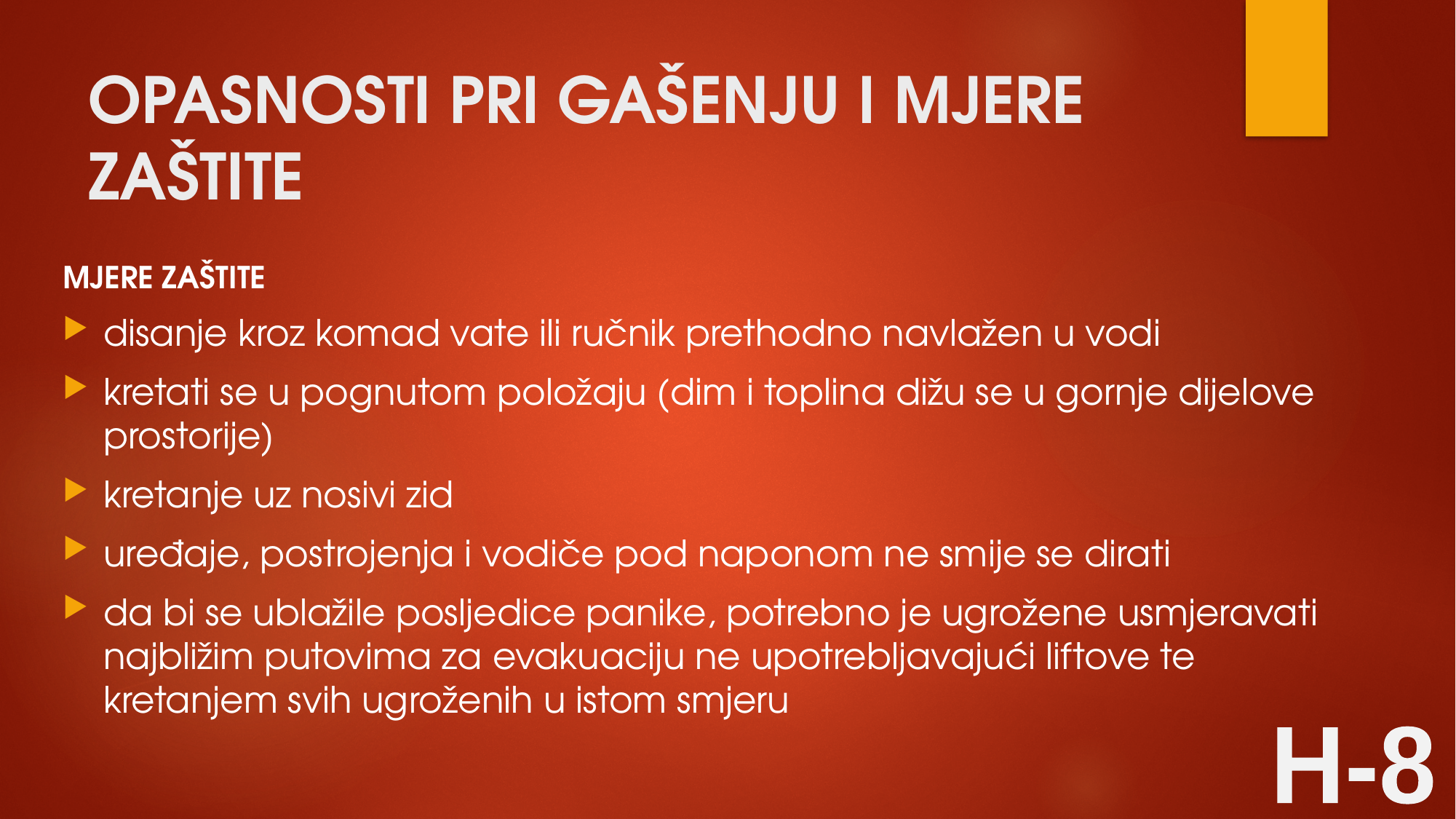

# OPASNOSTI PRI GAŠENJU I MJERE ZAŠTITE
MJERE ZAŠTITE
disanje kroz komad vate ili ručnik prethodno navlažen u vodi
kretati se u pognutom položaju (dim i toplina dižu se u gornje dijelove prostorije)
kretanje uz nosivi zid
uređaje, postrojenja i vodiče pod naponom ne smije se dirati
da bi se ublažile posljedice panike, potrebno je ugrožene usmjeravati najbližim putovima za evakuaciju ne upotrebljavajući liftove te kretanjem svih ugroženih u istom smjeru
H-8